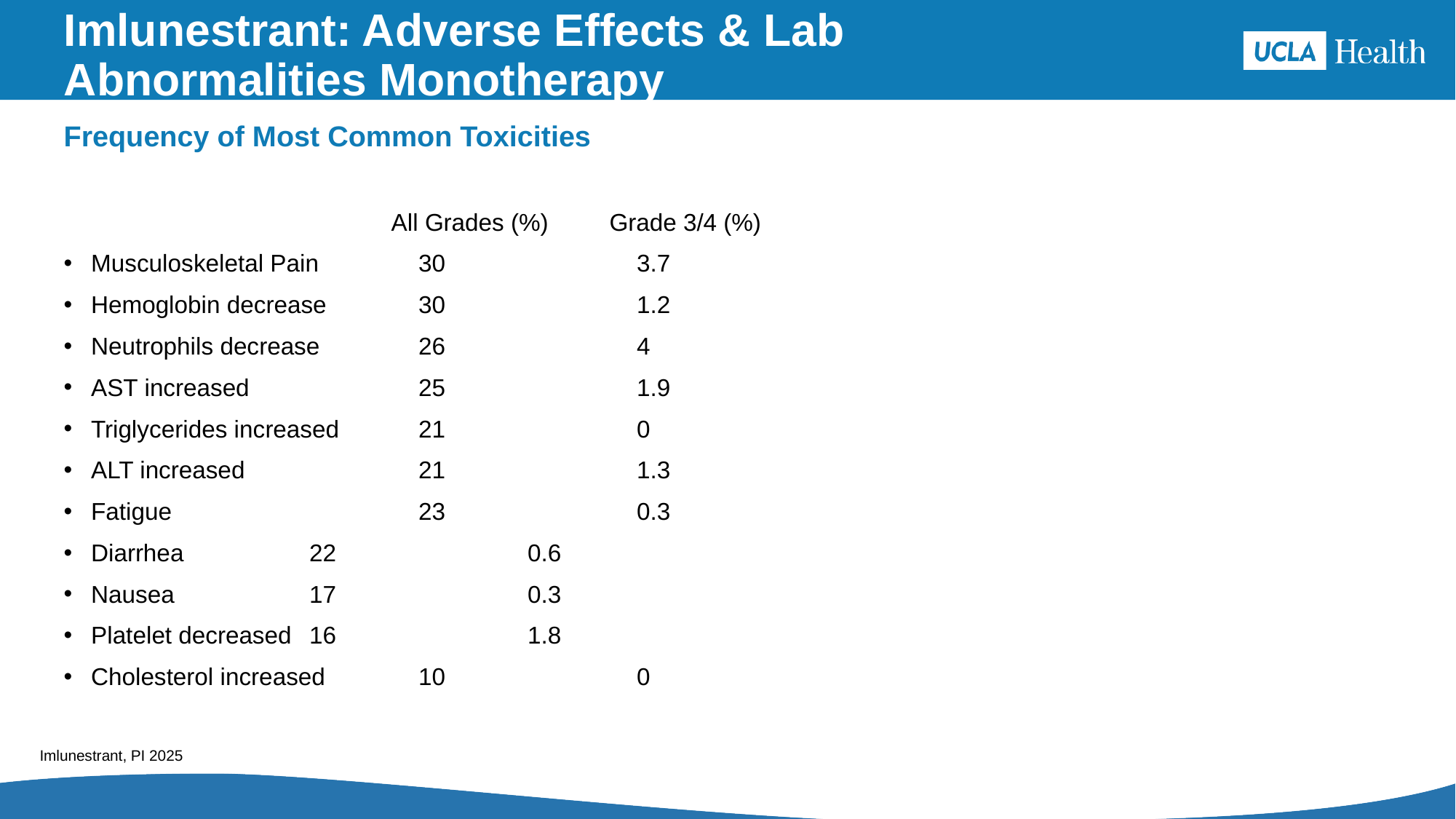

# Imlunestrant: Adverse Effects & Lab Abnormalities Monotherapy
Frequency of Most Common Toxicities
			All Grades (%)	Grade 3/4 (%)
Musculoskeletal Pain	30		3.7
Hemoglobin decrease	30		1.2
Neutrophils decrease	26		4
AST increased		25		1.9
Triglycerides increased	21		0
ALT increased		21		1.3
Fatigue			23		0.3
Diarrhea		22		0.6
Nausea		17		0.3
Platelet decreased	16		1.8
Cholesterol increased	10		0

Imlunestrant, PI 2025